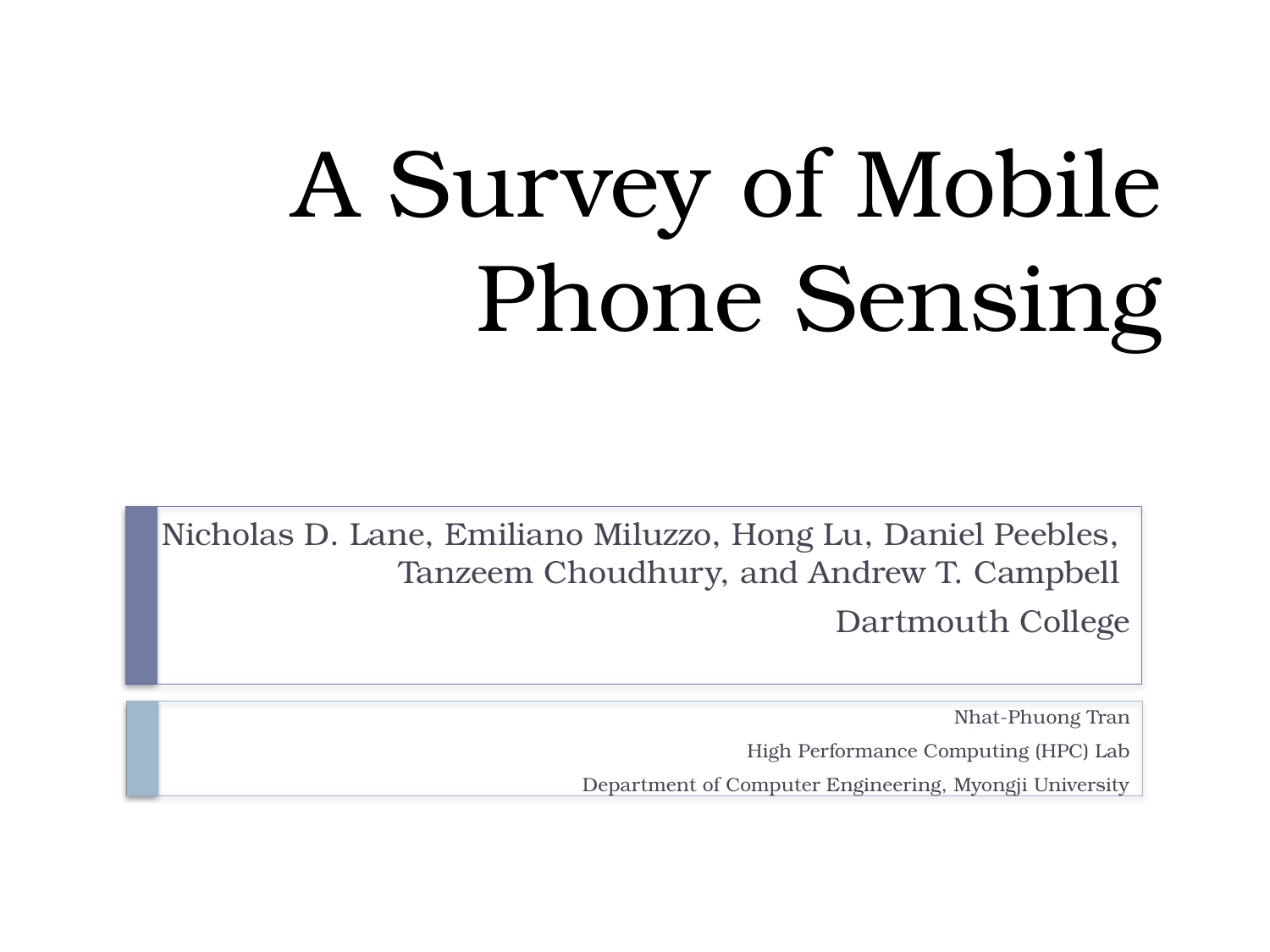

# A Survey of Mobile Phone Sensing
Nicholas D. Lane, Emiliano Miluzzo, Hong Lu, Daniel Peebles,
Tanzeem Choudhury, and Andrew T. Campbell
Dartmouth College
Nhat-Phuong Tran
High Performance Computing (HPC) Lab
Department of Computer Engineering, Myongji University